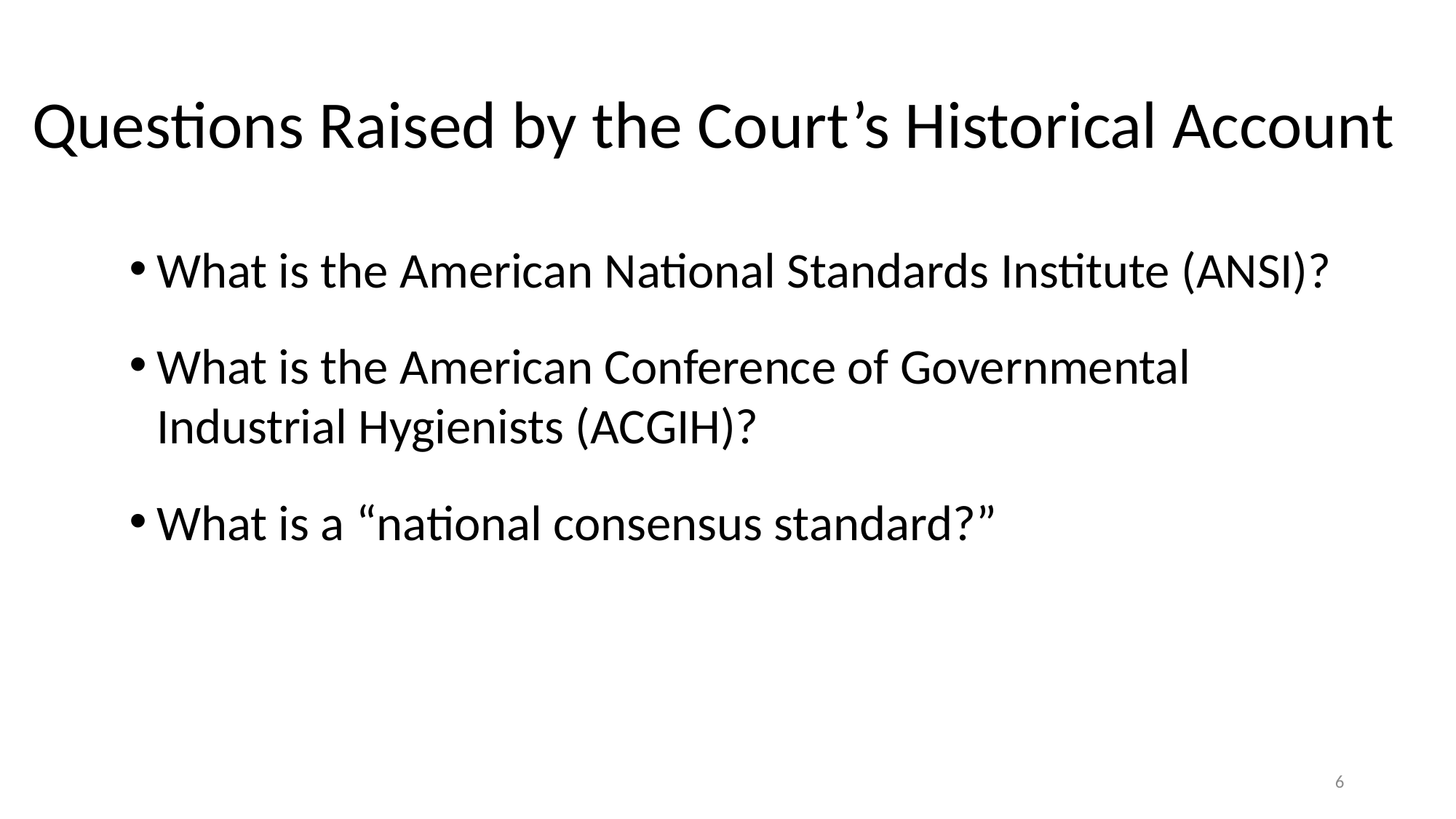

# Questions Raised by the Court’s Historical Account
What is the American National Standards Institute (ANSI)?
What is the American Conference of Governmental Industrial Hygienists (ACGIH)?
What is a “national consensus standard?”

6